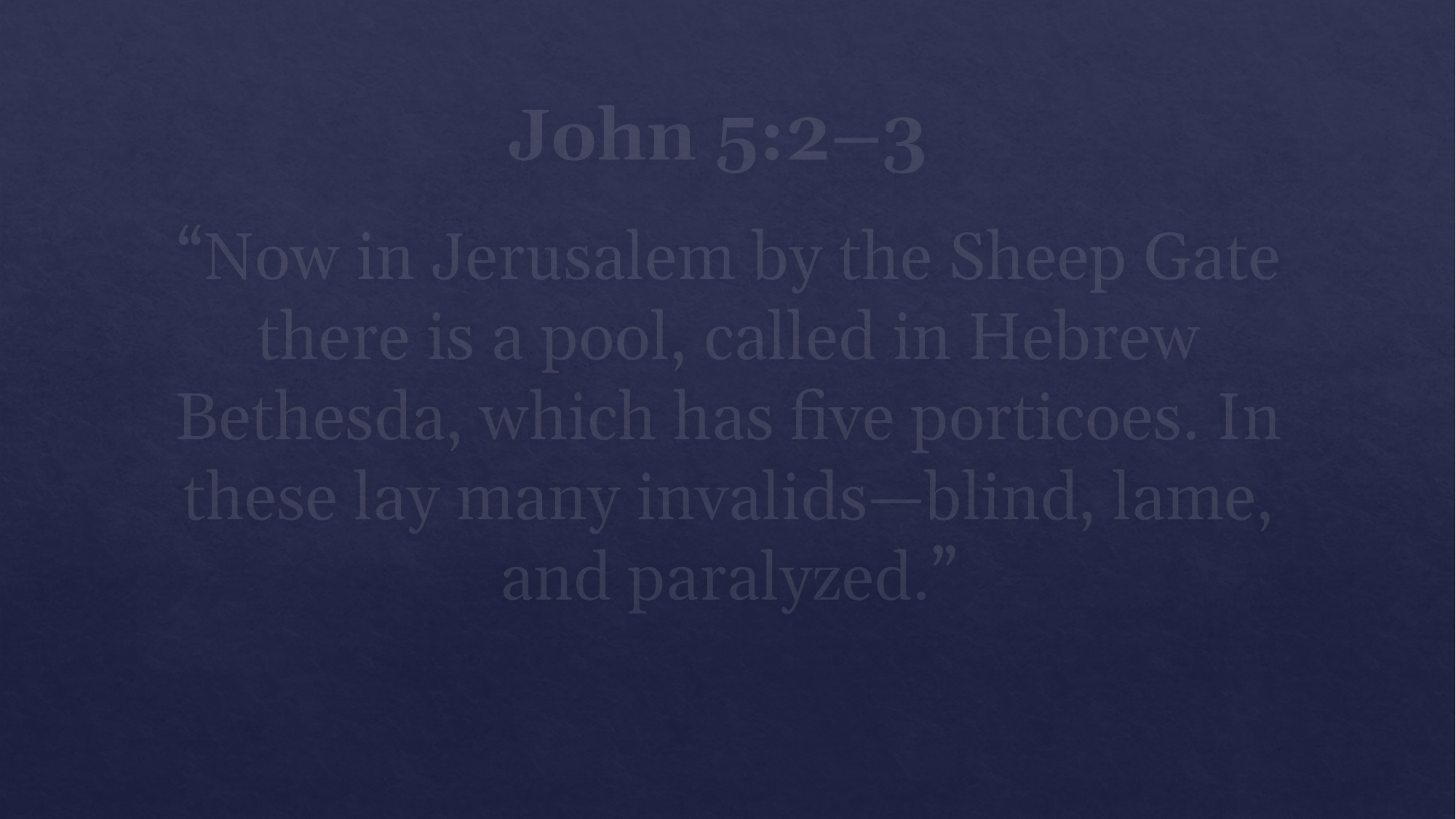

# John 5:2–3
“Now in Jerusalem by the Sheep Gate there is a pool, called in Hebrew Bethesda, which has five porticoes. In these lay many invalids—blind, lame, and paralyzed.”